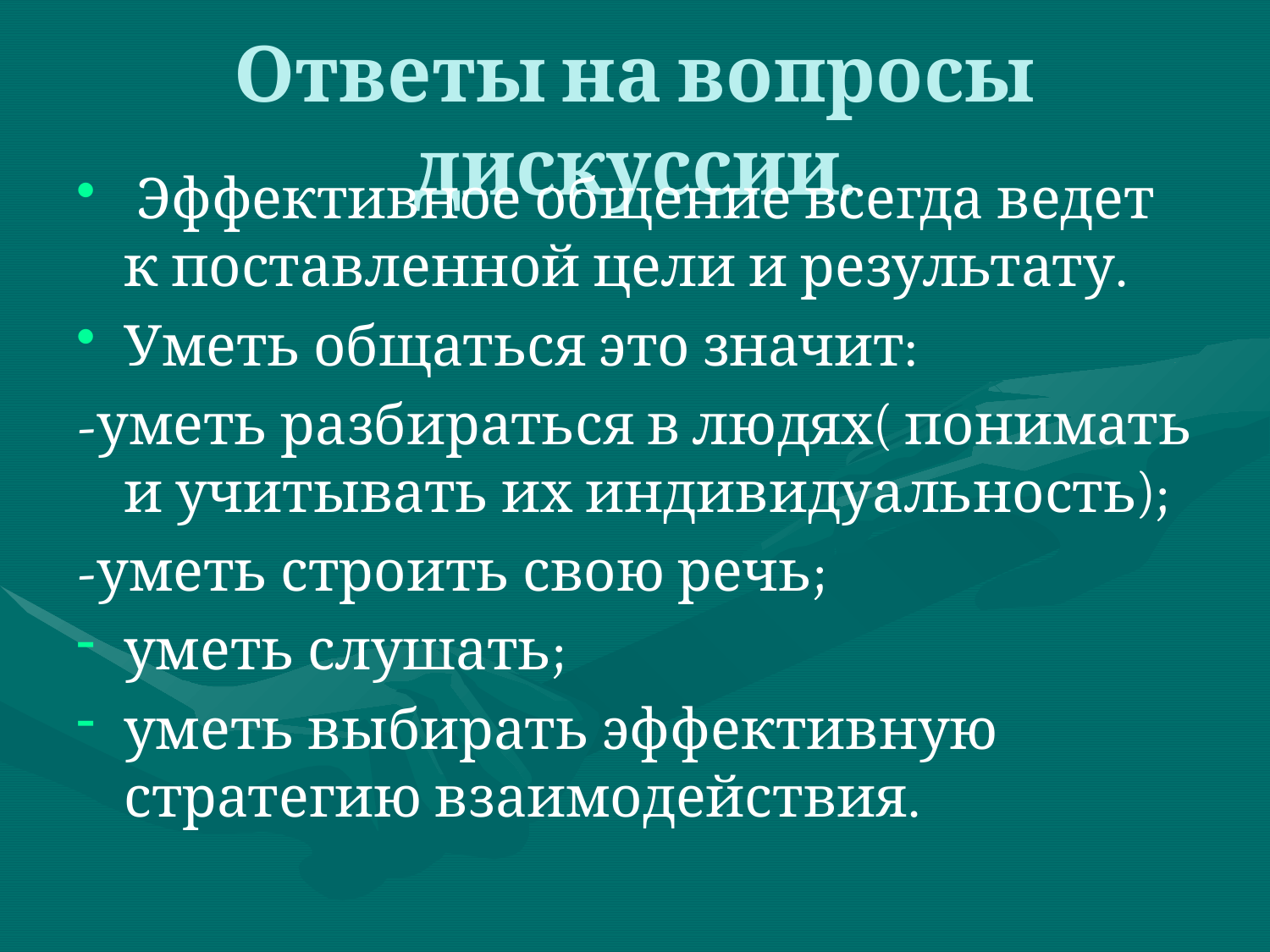

# Ответы на вопросы дискуссии.
 Эффективное общение всегда ведет к поставленной цели и результату.
Уметь общаться это значит:
-уметь разбираться в людях( понимать и учитывать их индивидуальность);
-уметь строить свою речь;
уметь слушать;
уметь выбирать эффективную стратегию взаимодействия.